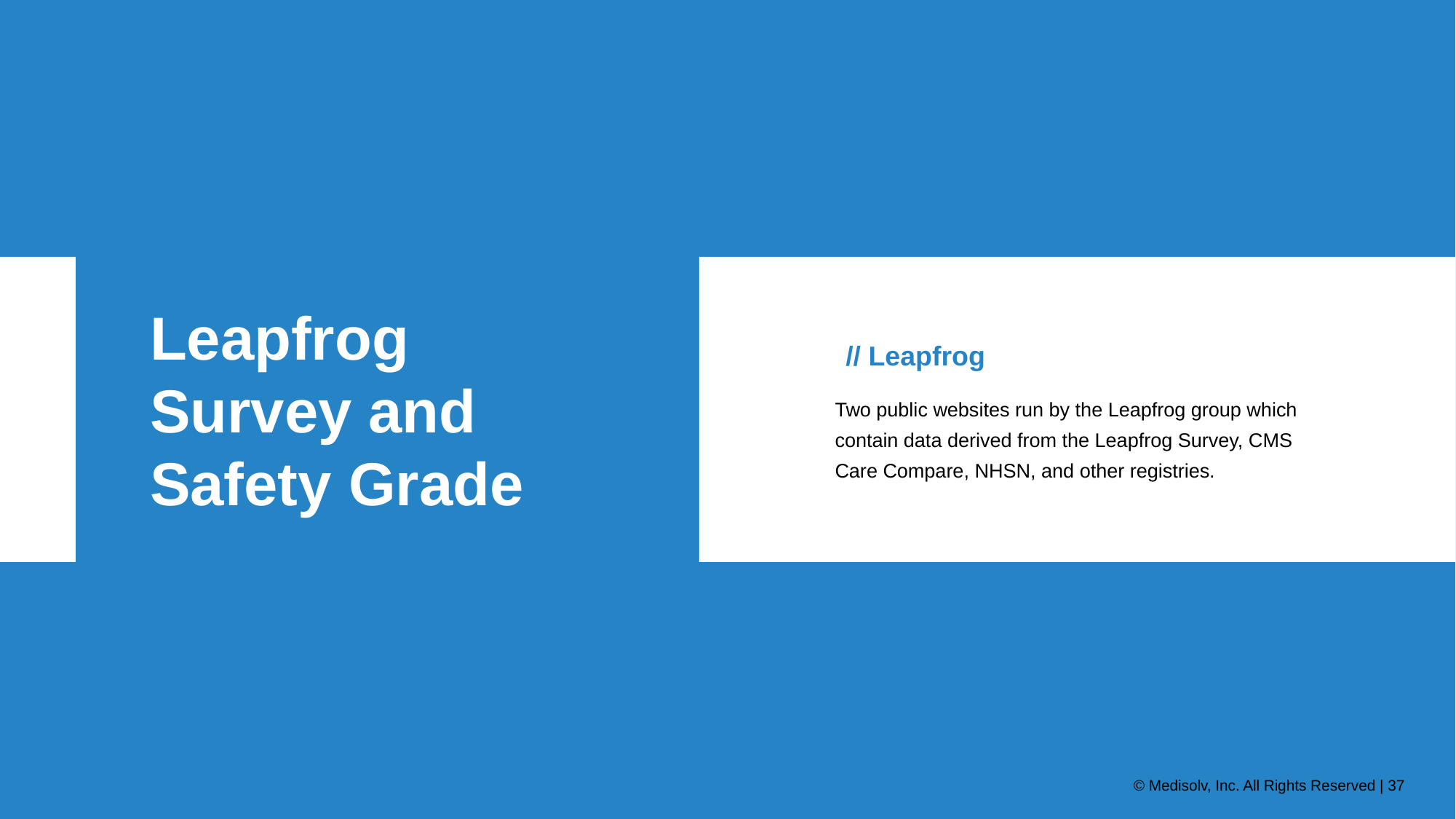

Leapfrog
Survey and
Safety Grade
// Leapfrog
Two public websites run by the Leapfrog group which contain data derived from the Leapfrog Survey, CMS Care Compare, NHSN, and other registries.